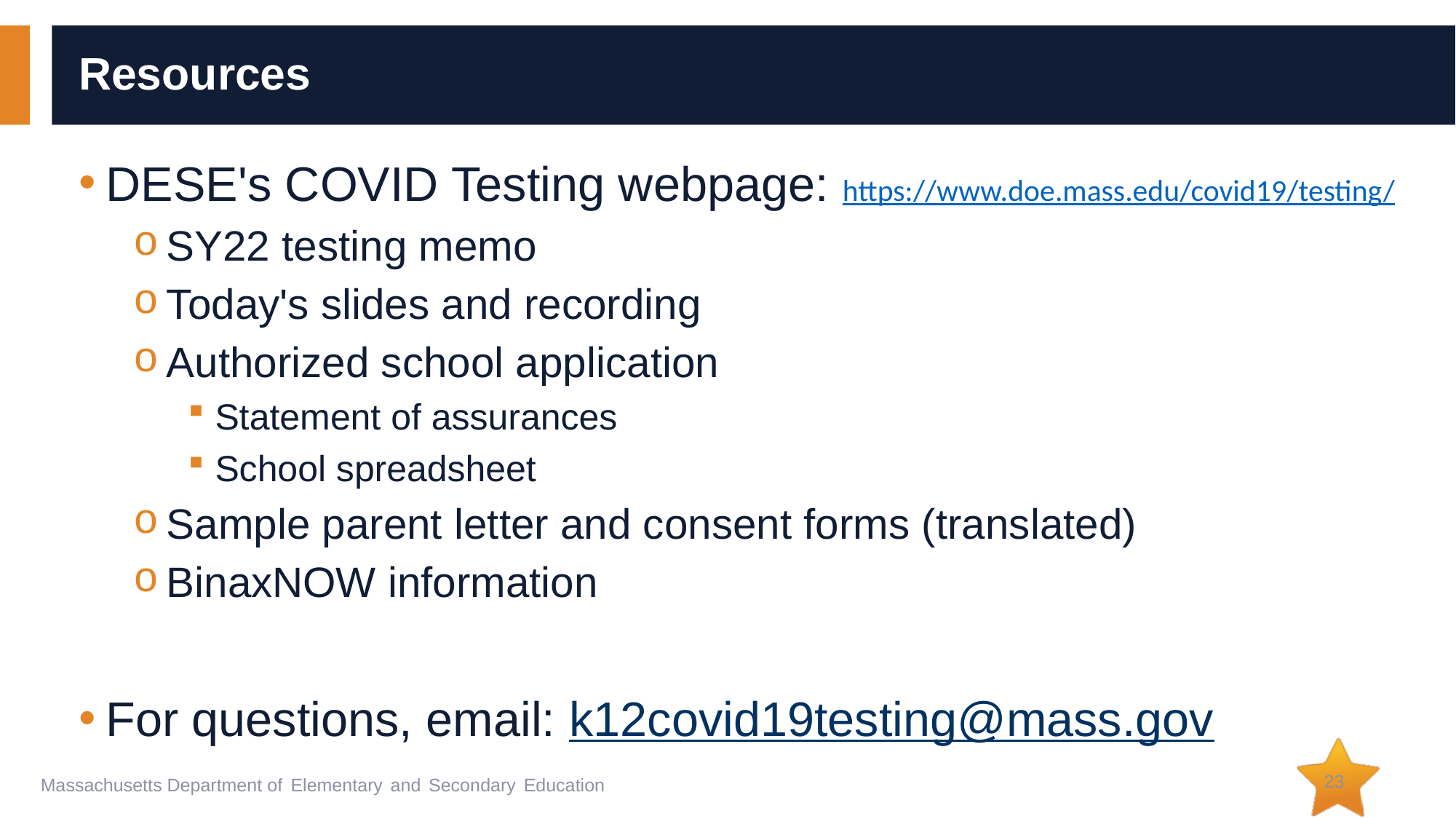

# Resources
DESE's COVID Testing webpage: https://www.doe.mass.edu/covid19/testing/
SY22 testing memo
Today's slides and recording
Authorized school application
Statement of assurances
School spreadsheet
Sample parent letter and consent forms (translated)
BinaxNOW information

For questions, email: k12covid19testing@mass.gov
23